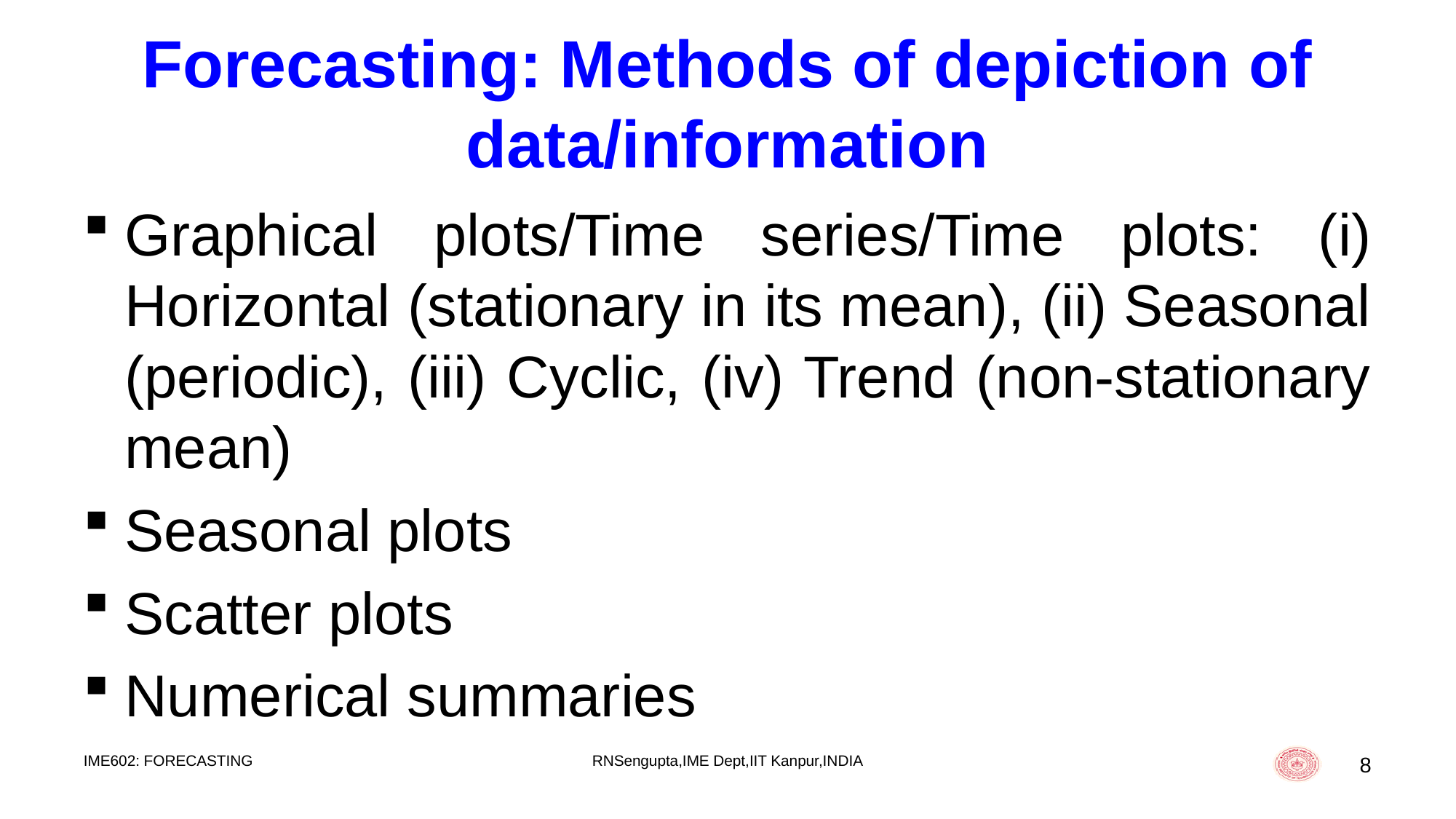

# Forecasting: Methods of depiction of data/information
Graphical plots/Time series/Time plots: (i) Horizontal (stationary in its mean), (ii) Seasonal (periodic), (iii) Cyclic, (iv) Trend (non-stationary mean)
Seasonal plots
Scatter plots
Numerical summaries
IME602: FORECASTING
RNSengupta,IME Dept,IIT Kanpur,INDIA
8